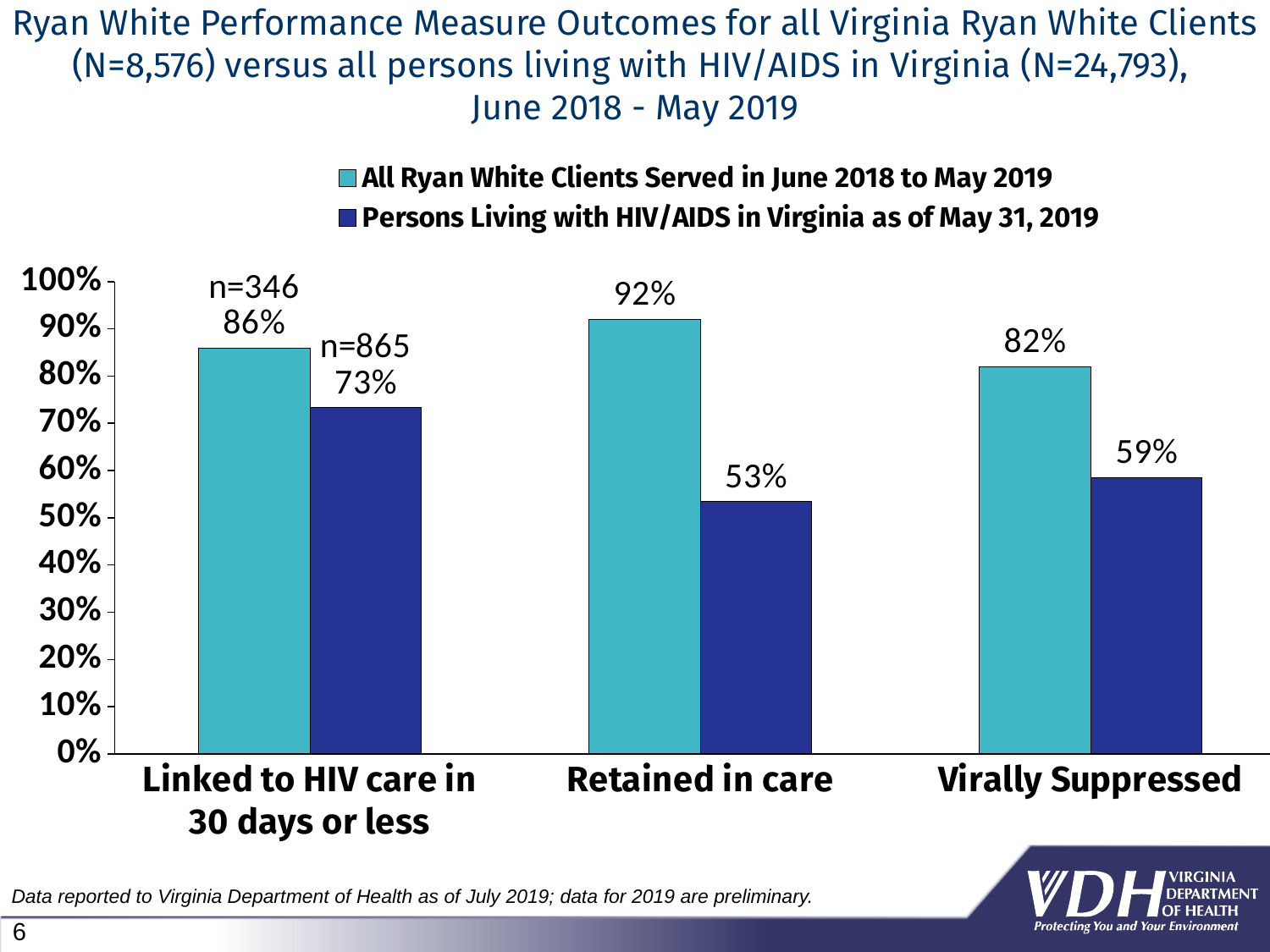

# Ryan White Performance Measure Outcomes for all Virginia Ryan White Clients (N=8,576) versus all persons living with HIV/AIDS in Virginia (N=24,793), June 2018 - May 2019

### Chart

| Category |  |  |
|---|---|---|
| Linked to HIV care in 30 days or less | 0.86 | 0.7329479768786127 |
| Retained in care | 0.92 | 0.5341023676037592 |
| Virally Suppressed | 0.82 | 0.5852458355180897 |
n=346
n=865
Data reported to Virginia Department of Health as of July 2019; data for 2019 are preliminary.